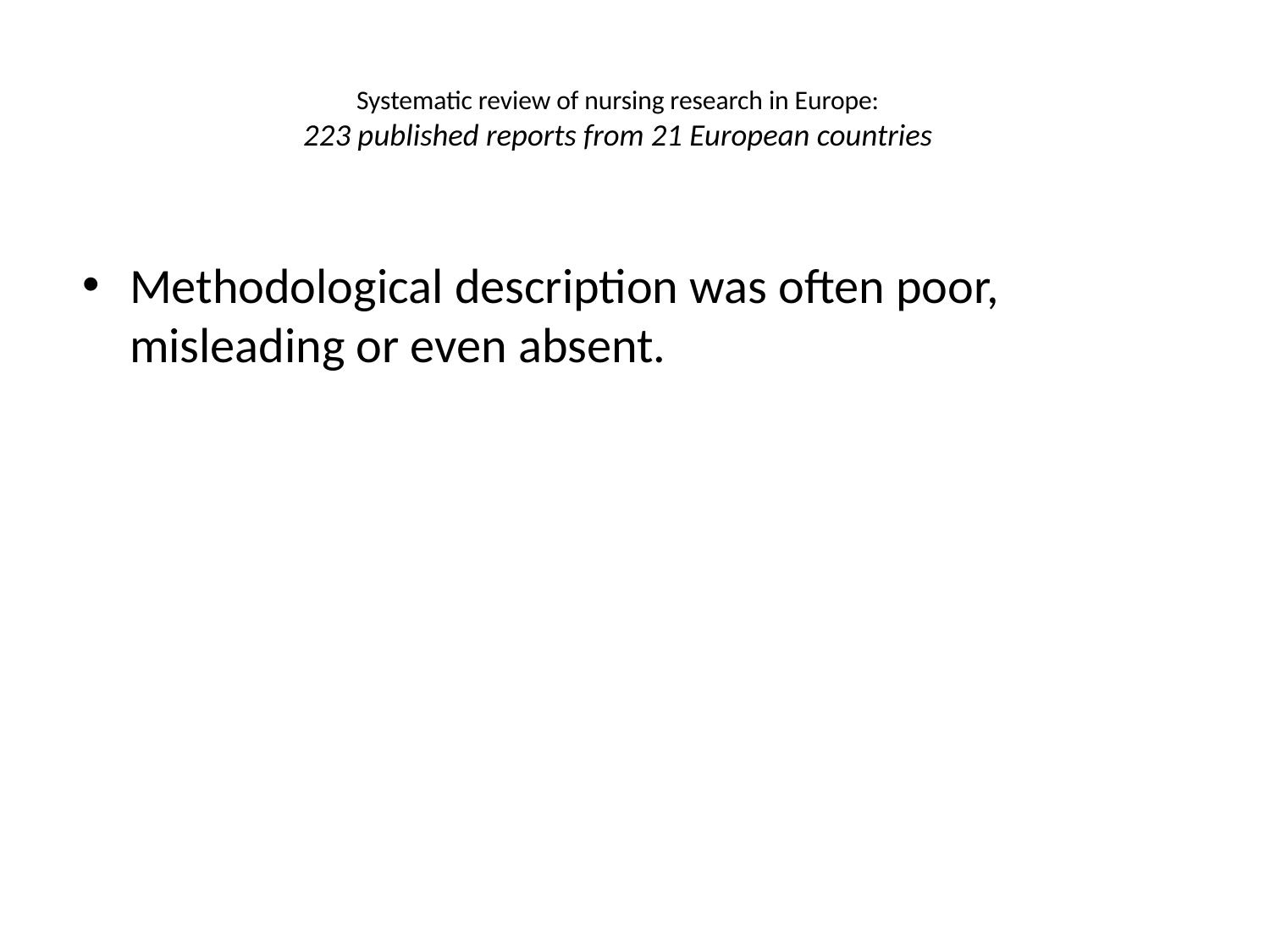

# Systematic review of nursing research in Europe: 223 published reports from 21 European countries
Methodological description was often poor, misleading or even absent.